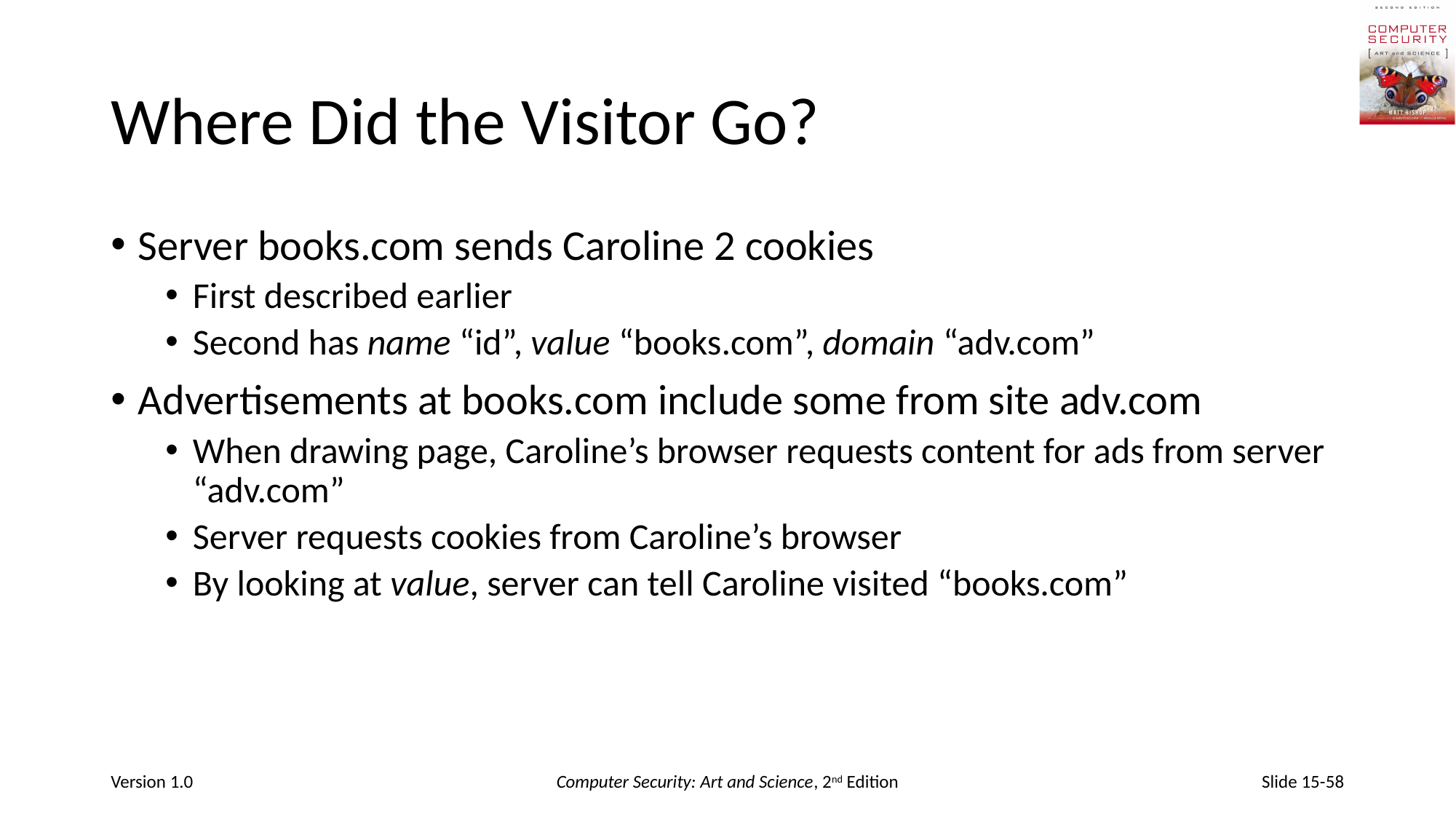

# Where Did the Visitor Go?
Server books.com sends Caroline 2 cookies
First described earlier
Second has name “id”, value “books.com”, domain “adv.com”
Advertisements at books.com include some from site adv.com
When drawing page, Caroline’s browser requests content for ads from server “adv.com”
Server requests cookies from Caroline’s browser
By looking at value, server can tell Caroline visited “books.com”
Version 1.0
Computer Security: Art and Science, 2nd Edition
Slide 15-58